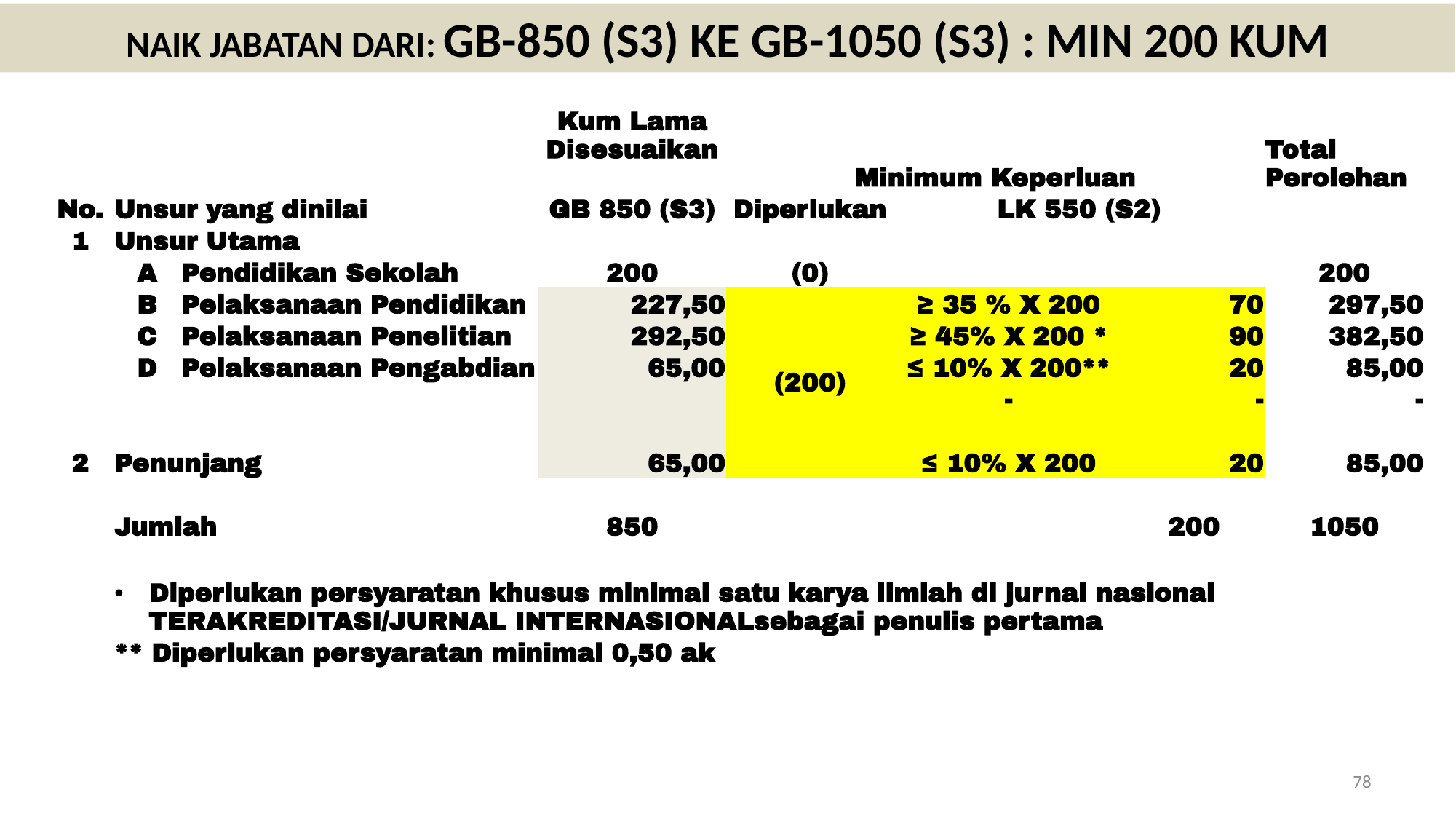

NAIK JABATAN DARI: GB-850 (S3) KE GB-1050 (S3) : MIN 200 KUM
|  |  |  | Kum Lama Disesuaikan | Minimum Keperluan |  |  | Total Perolehan |
| --- | --- | --- | --- | --- | --- | --- | --- |
| No. | Unsur yang dinilai |  | GB 850 (S3) | Diperlukan | LK 550 (S2) |  |  |
| 1 | Unsur Utama |  |  |  |  |  |  |
|  | A | Pendidikan Sekolah | 200 | (0) |  |  | 200 |
|  | B | Pelaksanaan Pendidikan | 227,50 | (200) | ≥ 35 % X 200 | 70 | 297,50 |
|  | C | Pelaksanaan Penelitian | 292,50 |  | ≥ 45% X 200 \* | 90 | 382,50 |
|  | D | Pelaksanaan Pengabdian | 65,00 |  | ≤ 10% X 200\*\* | 20 | 85,00 |
|  |  |  |  |  | - | - | - |
|  |  |  |  |  |  |  |  |
| 2 | Penunjang |  | 65,00 |  | ≤ 10% X 200 | 20 | 85,00 |
|  |  |  |  |  |  |  |  |
|  | Jumlah |  | 850 |  |  | 200 | 1050 |
|  |  |  |  |  |  |  |  |
|  | Diperlukan persyaratan khusus minimal satu karya ilmiah di jurnal nasional TERAKREDITASI/JURNAL INTERNASIONALsebagai penulis pertama |  |  |  |  |  |  |
|  | \*\* Diperlukan persyaratan minimal 0,50 ak |  |  |  |  |  |  |
78